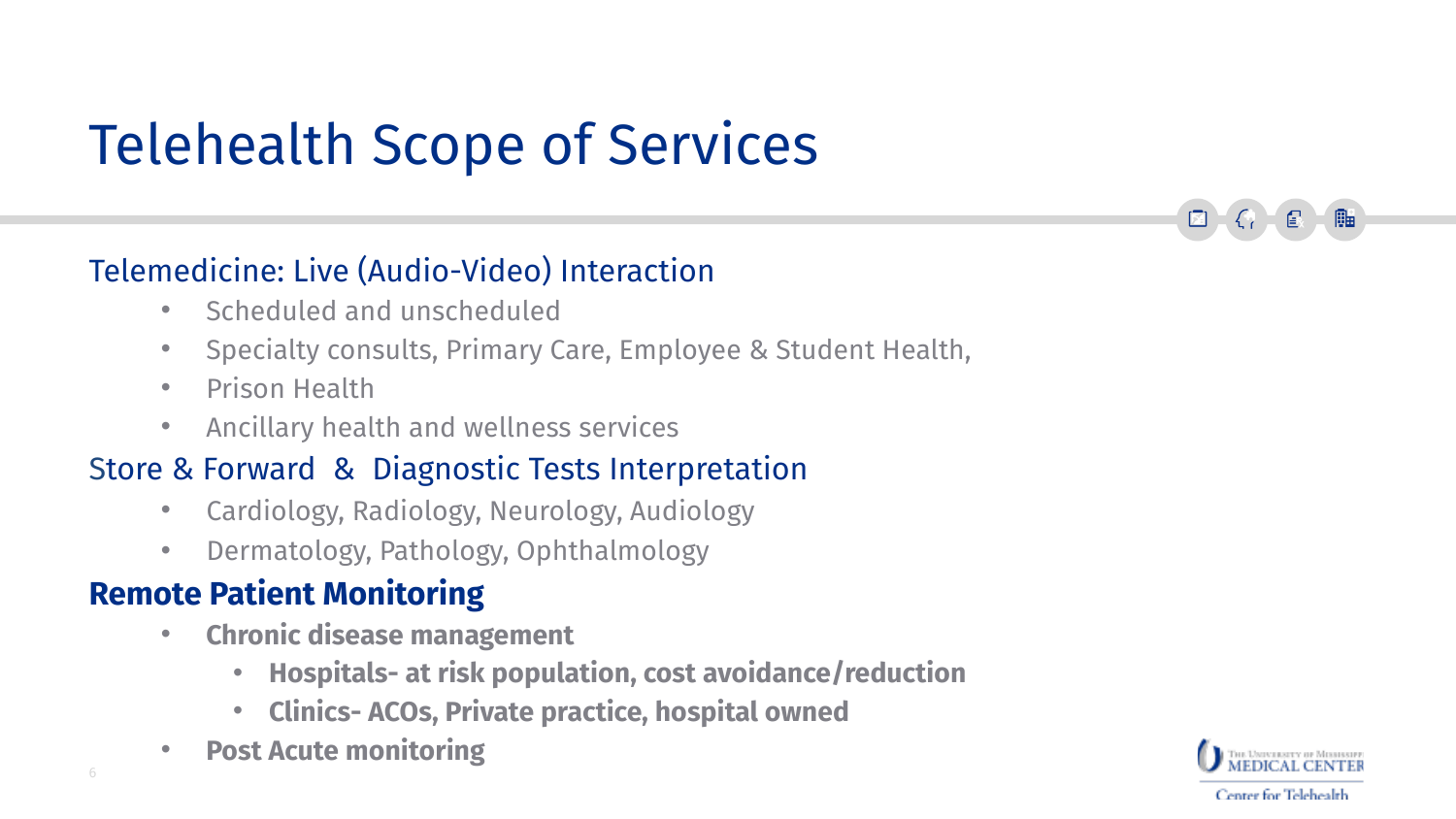

# Telehealth Scope of Services
Telemedicine: Live (Audio-Video) Interaction
Scheduled and unscheduled
Specialty consults, Primary Care, Employee & Student Health,
Prison Health
Ancillary health and wellness services
Store & Forward  &  Diagnostic Tests Interpretation
Cardiology, Radiology, Neurology, Audiology
Dermatology, Pathology, Ophthalmology
Remote Patient Monitoring
Chronic disease management
Hospitals- at risk population, cost avoidance/reduction
Clinics- ACOs, Private practice, hospital owned
Post Acute monitoring

6